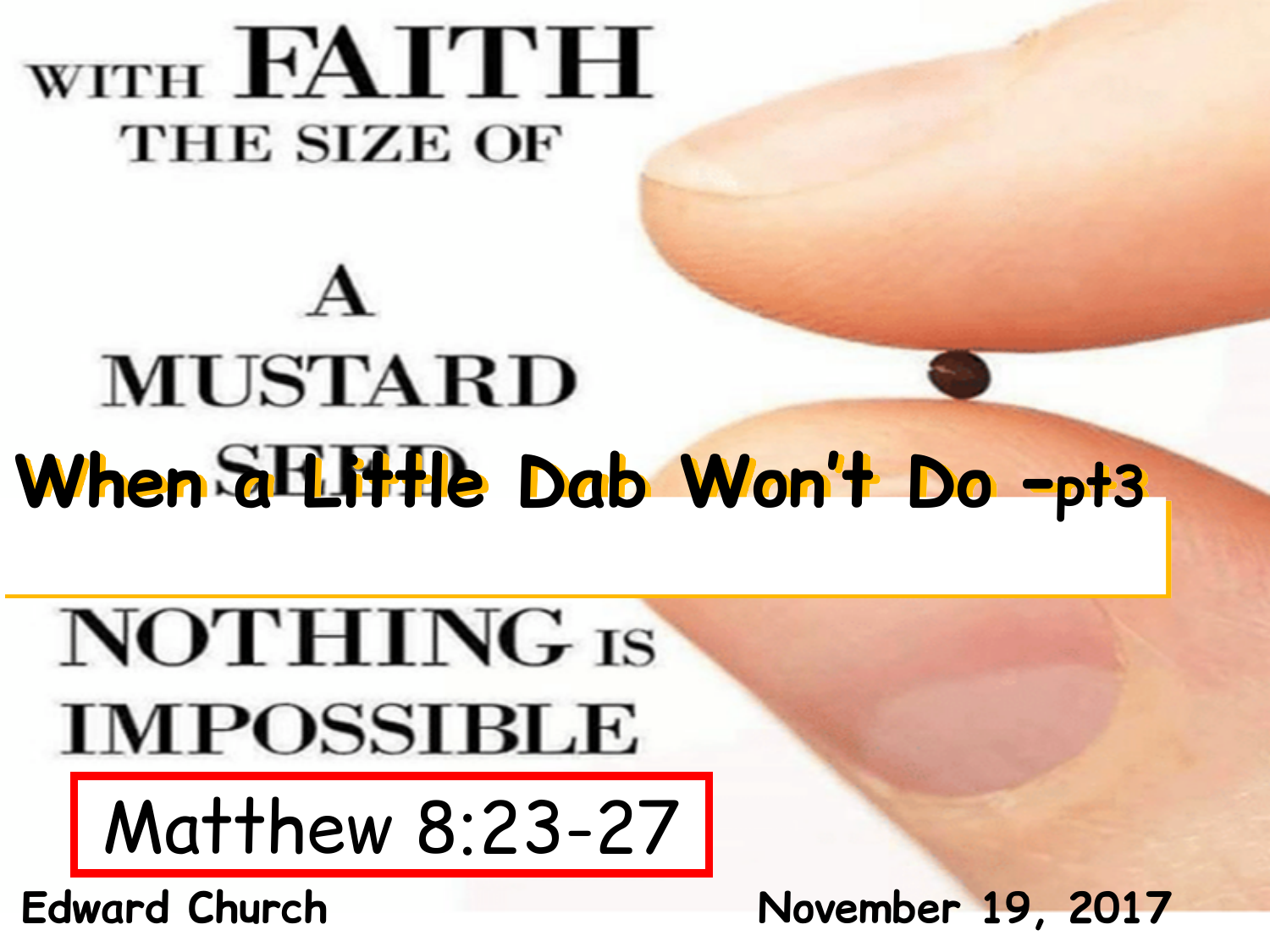

# When a Little Dab Won’t Do –pt3
Matthew 8:23-27
Edward Church
November 19, 2017